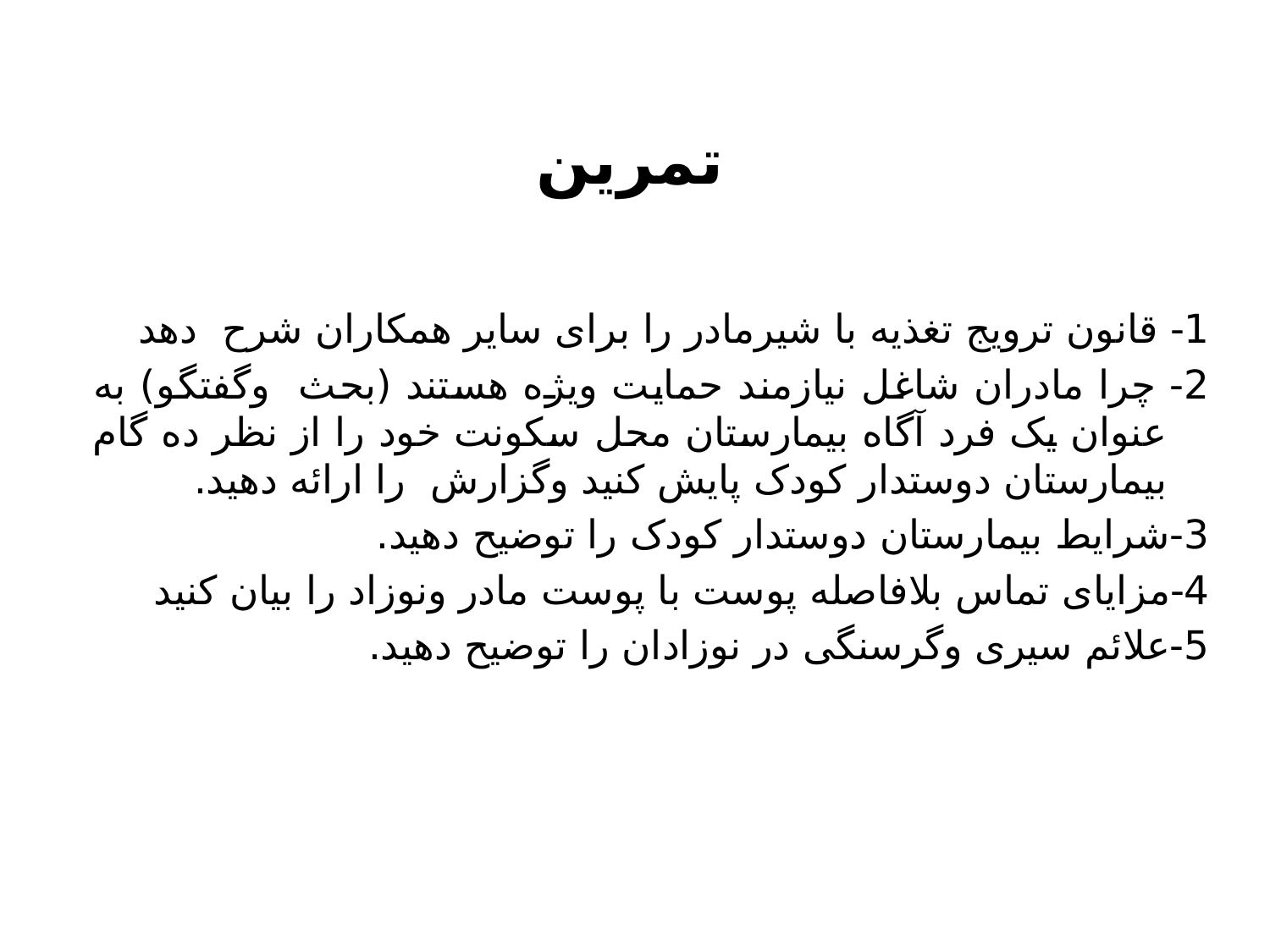

# تمرین
1- قانون ترویج تغذیه با شیرمادر را برای سایر همکاران شرح  دهد
2- چرا مادران شاغل نیازمند حمایت ویژه هستند (بحث  وگفتگو) به عنوان یک فرد آگاه بیمارستان محل سکونت خود را از نظر ده گام بیمارستان دوستدار کودک پایش کنید وگزارش  را ارائه دهید.
3-شرایط بیمارستان دوستدار کودک را توضیح دهید.
4-مزایای تماس بلافاصله پوست با پوست مادر ونوزاد را بیان کنید
5-علائم سیری وگرسنگی در نوزادان را توضیح دهید.